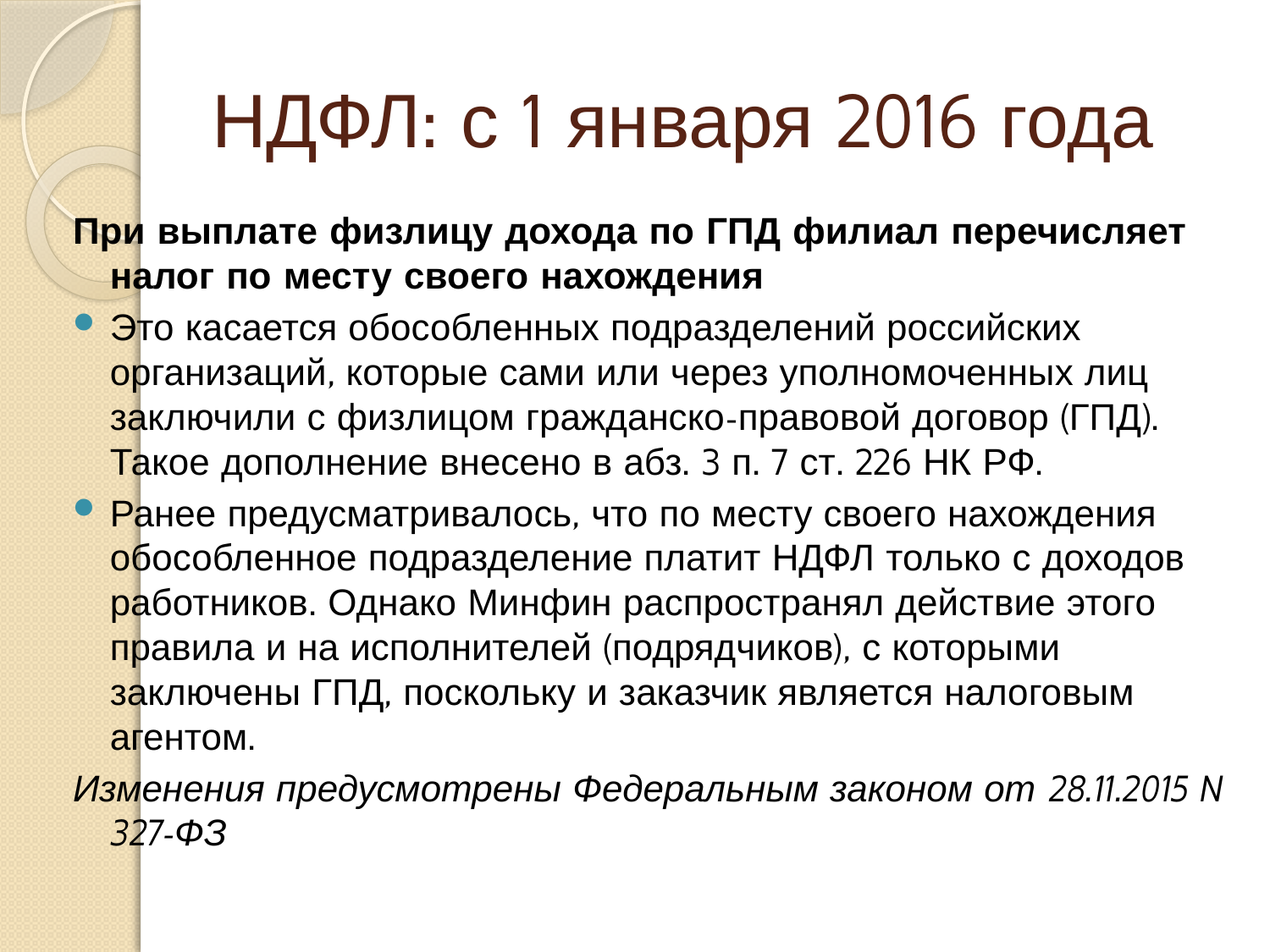

# НДФЛ: с 1 января 2016 года
При выплате физлицу дохода по ГПД филиал перечисляет налог по месту своего нахождения
Это касается обособленных подразделений российских организаций, которые сами или через уполномоченных лиц заключили с физлицом гражданско-правовой договор (ГПД). Такое дополнение внесено в абз. 3 п. 7 ст. 226 НК РФ.
Ранее предусматривалось, что по месту своего нахождения обособленное подразделение платит НДФЛ только с доходов работников. Однако Минфин распространял действие этого правила и на исполнителей (подрядчиков), с которыми заключены ГПД, поскольку и заказчик является налоговым агентом.
Изменения предусмотрены Федеральным законом от 28.11.2015 N 327-ФЗ